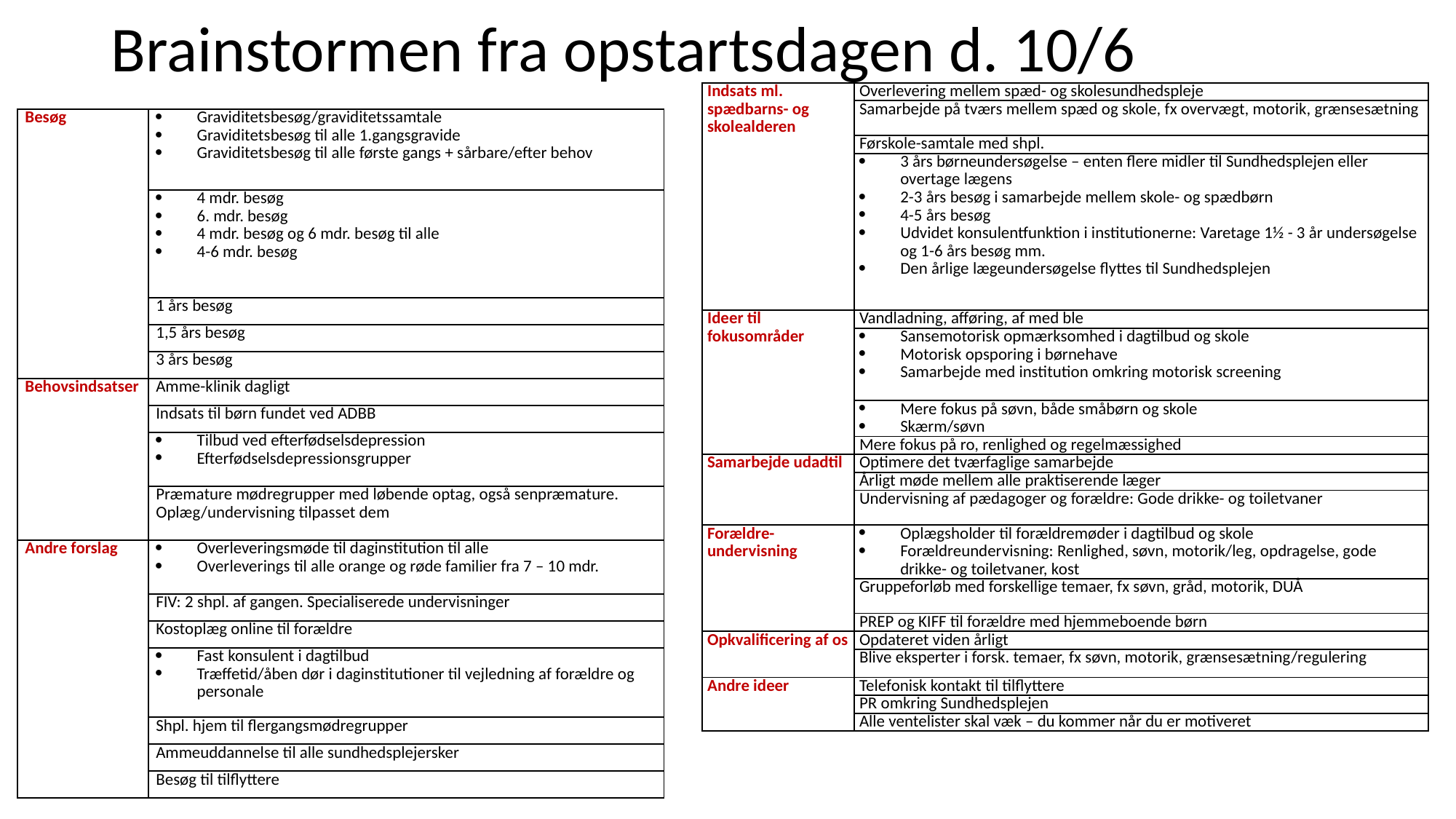

# Brainstormen fra opstartsdagen d. 10/6
| Indsats ml. spædbarns- og skolealderen | Overlevering mellem spæd- og skolesundhedspleje |
| --- | --- |
|  | Samarbejde på tværs mellem spæd og skole, fx overvægt, motorik, grænsesætning |
|  | Førskole-samtale med shpl. |
|  | 3 års børneundersøgelse – enten flere midler til Sundhedsplejen eller overtage lægens 2-3 års besøg i samarbejde mellem skole- og spædbørn 4-5 års besøg Udvidet konsulentfunktion i institutionerne: Varetage 1½ - 3 år undersøgelse og 1-6 års besøg mm. Den årlige lægeundersøgelse flyttes til Sundhedsplejen |
| Ideer til fokusområder | Vandladning, afføring, af med ble |
|  | Sansemotorisk opmærksomhed i dagtilbud og skole Motorisk opsporing i børnehave Samarbejde med institution omkring motorisk screening |
|  | Mere fokus på søvn, både småbørn og skole Skærm/søvn |
|  | Mere fokus på ro, renlighed og regelmæssighed |
| Samarbejde udadtil | Optimere det tværfaglige samarbejde |
|  | Årligt møde mellem alle praktiserende læger |
|  | Undervisning af pædagoger og forældre: Gode drikke- og toiletvaner |
| Forældre-undervisning | Oplægsholder til forældremøder i dagtilbud og skole Forældreundervisning: Renlighed, søvn, motorik/leg, opdragelse, gode drikke- og toiletvaner, kost |
|  | Gruppeforløb med forskellige temaer, fx søvn, gråd, motorik, DUÅ |
|  | PREP og KIFF til forældre med hjemmeboende børn |
| Opkvalificering af os | Opdateret viden årligt |
|  | Blive eksperter i forsk. temaer, fx søvn, motorik, grænsesætning/regulering |
| Andre ideer | Telefonisk kontakt til tilflyttere |
|  | PR omkring Sundhedsplejen |
|  | Alle ventelister skal væk – du kommer når du er motiveret |
| Besøg | Graviditetsbesøg/graviditetssamtale Graviditetsbesøg til alle 1.gangsgravide Graviditetsbesøg til alle første gangs + sårbare/efter behov |
| --- | --- |
|  | 4 mdr. besøg 6. mdr. besøg 4 mdr. besøg og 6 mdr. besøg til alle 4-6 mdr. besøg |
|  | 1 års besøg |
|  | 1,5 års besøg |
|  | 3 års besøg |
| Behovsindsatser | Amme-klinik dagligt |
|  | Indsats til børn fundet ved ADBB |
|  | Tilbud ved efterfødselsdepression Efterfødselsdepressionsgrupper |
|  | Præmature mødregrupper med løbende optag, også senpræmature. Oplæg/undervisning tilpasset dem |
| Andre forslag | Overleveringsmøde til daginstitution til alle Overleverings til alle orange og røde familier fra 7 – 10 mdr. |
|  | FIV: 2 shpl. af gangen. Specialiserede undervisninger |
|  | Kostoplæg online til forældre |
|  | Fast konsulent i dagtilbud Træffetid/åben dør i daginstitutioner til vejledning af forældre og personale |
|  | Shpl. hjem til flergangsmødregrupper |
|  | Ammeuddannelse til alle sundhedsplejersker |
|  | Besøg til tilflyttere |